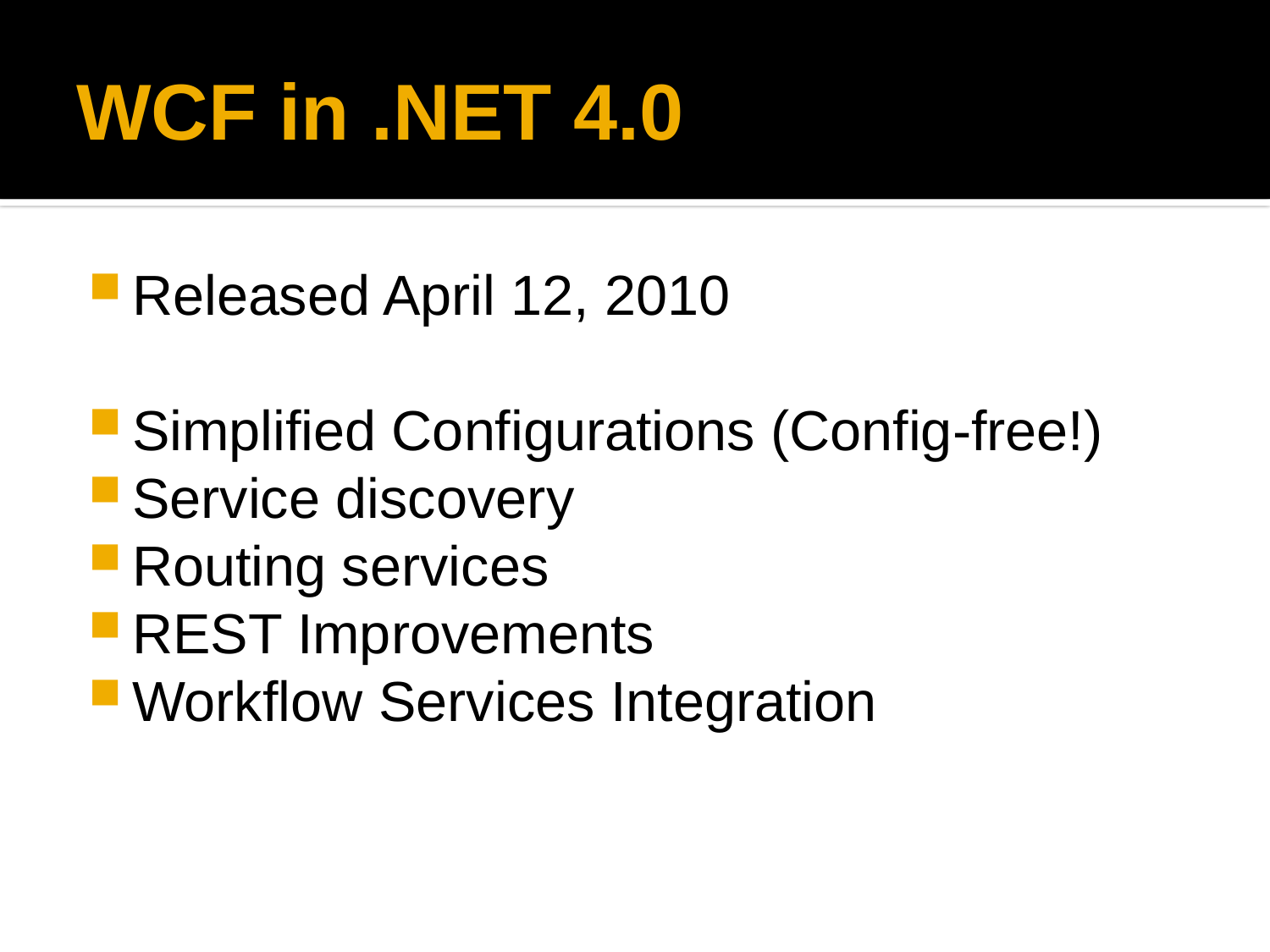

# WCF in .NET 4.0
Released April 12, 2010

Simplified Configurations (Config-free!)
Service discovery
Routing services
REST Improvements
Workflow Services Integration